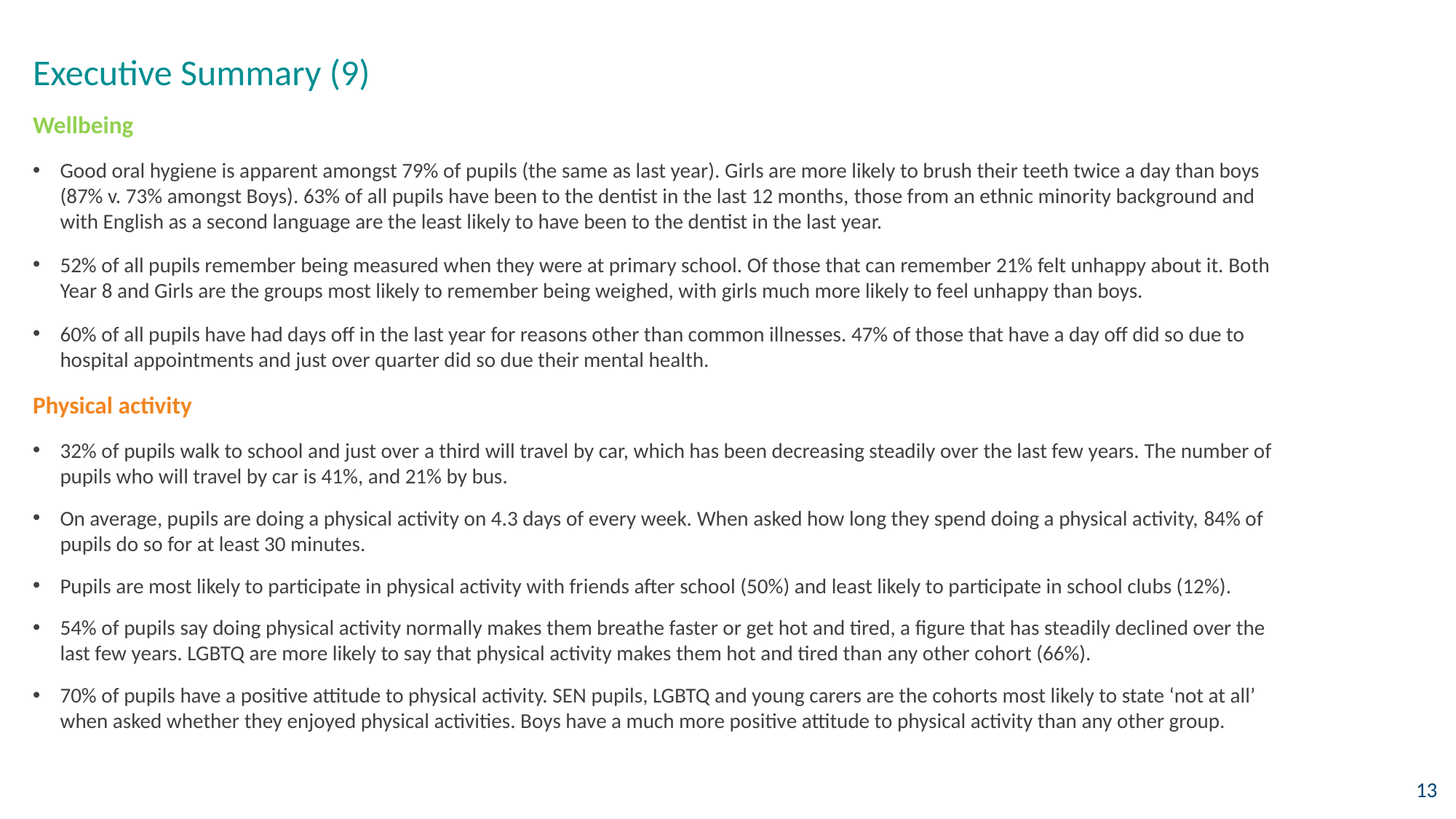

# Executive Summary (9)
Wellbeing
Good oral hygiene is apparent amongst 79% of pupils (the same as last year). Girls are more likely to brush their teeth twice a day than boys (87% v. 73% amongst Boys). 63% of all pupils have been to the dentist in the last 12 months, those from an ethnic minority background and with English as a second language are the least likely to have been to the dentist in the last year.
52% of all pupils remember being measured when they were at primary school. Of those that can remember 21% felt unhappy about it. Both Year 8 and Girls are the groups most likely to remember being weighed, with girls much more likely to feel unhappy than boys.
60% of all pupils have had days off in the last year for reasons other than common illnesses. 47% of those that have a day off did so due to hospital appointments and just over quarter did so due their mental health.
Physical activity
32% of pupils walk to school and just over a third will travel by car, which has been decreasing steadily over the last few years. The number of pupils who will travel by car is 41%, and 21% by bus.
On average, pupils are doing a physical activity on 4.3 days of every week. When asked how long they spend doing a physical activity, 84% of pupils do so for at least 30 minutes.
Pupils are most likely to participate in physical activity with friends after school (50%) and least likely to participate in school clubs (12%).
54% of pupils say doing physical activity normally makes them breathe faster or get hot and tired, a figure that has steadily declined over the last few years. LGBTQ are more likely to say that physical activity makes them hot and tired than any other cohort (66%).
70% of pupils have a positive attitude to physical activity. SEN pupils, LGBTQ and young carers are the cohorts most likely to state ‘not at all’ when asked whether they enjoyed physical activities. Boys have a much more positive attitude to physical activity than any other group.